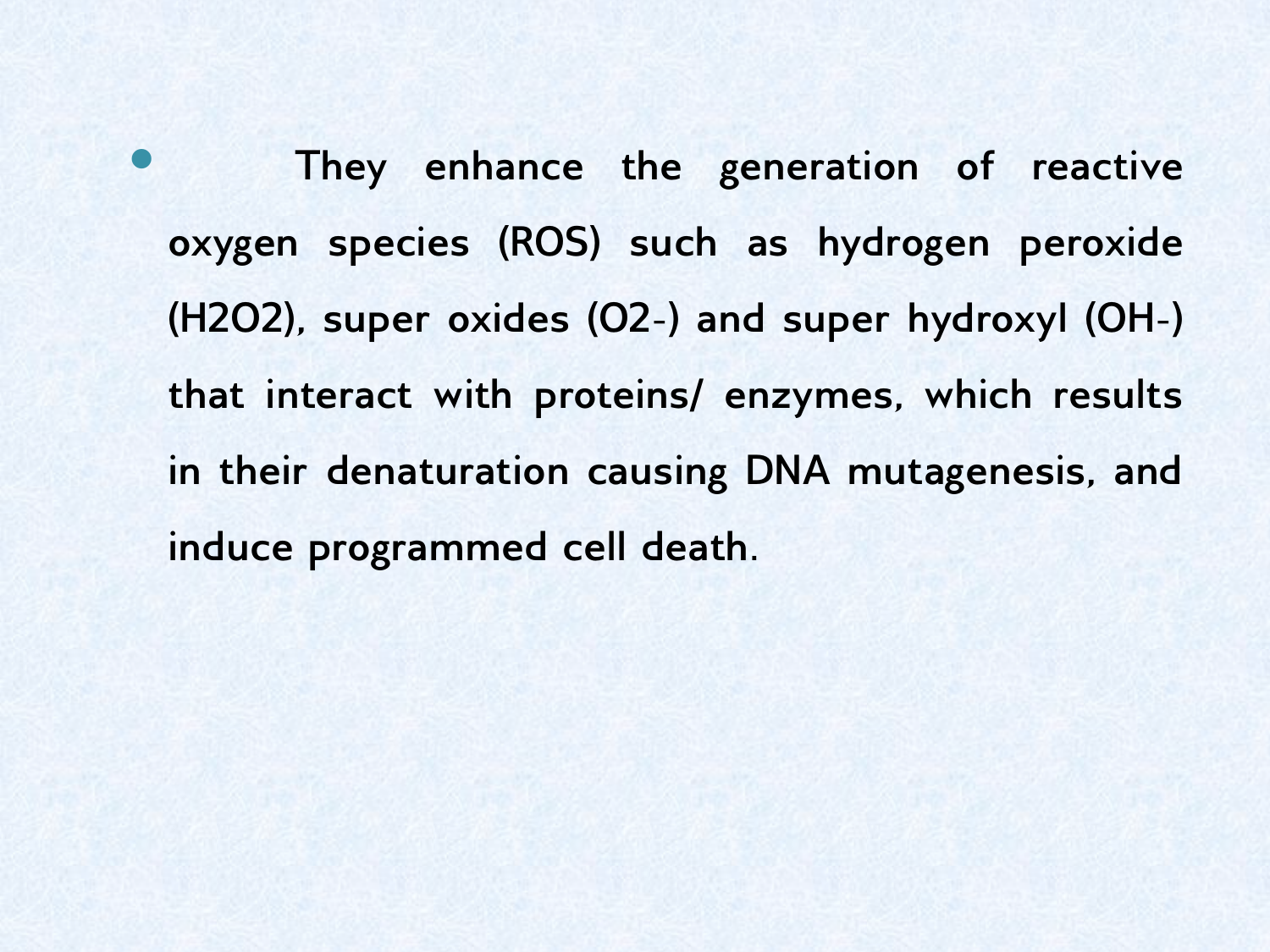

They enhance the generation of reactive oxygen species (ROS) such as hydrogen peroxide (H2O2), super oxides (O2-) and super hydroxyl (OH-) that interact with proteins/ enzymes, which results in their denaturation causing DNA mutagenesis, and induce programmed cell death.